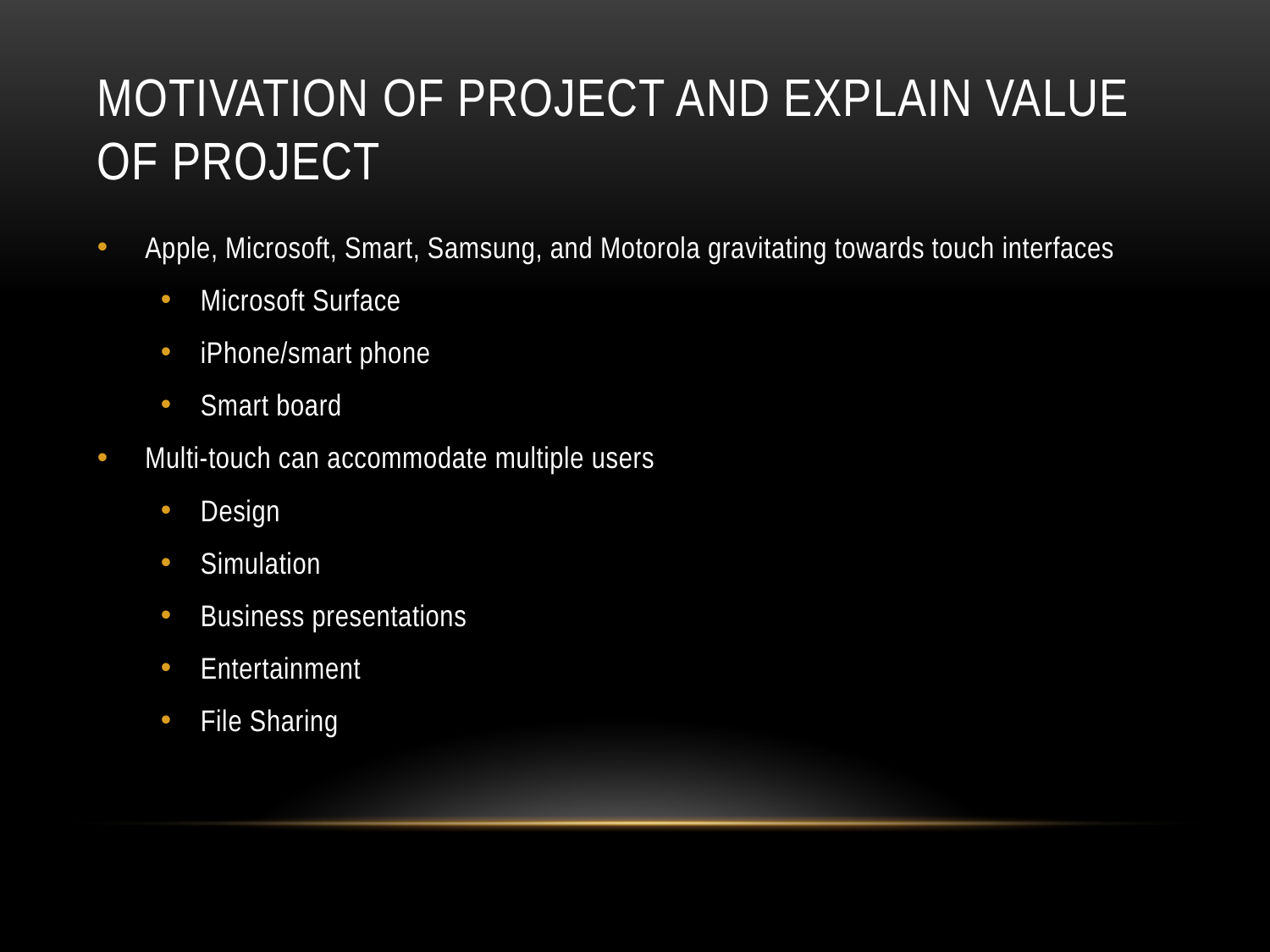

# Motivation of Project and explain value of project
Apple, Microsoft, Smart, Samsung, and Motorola gravitating towards touch interfaces
Microsoft Surface
iPhone/smart phone
Smart board
Multi-touch can accommodate multiple users
Design
Simulation
Business presentations
Entertainment
File Sharing